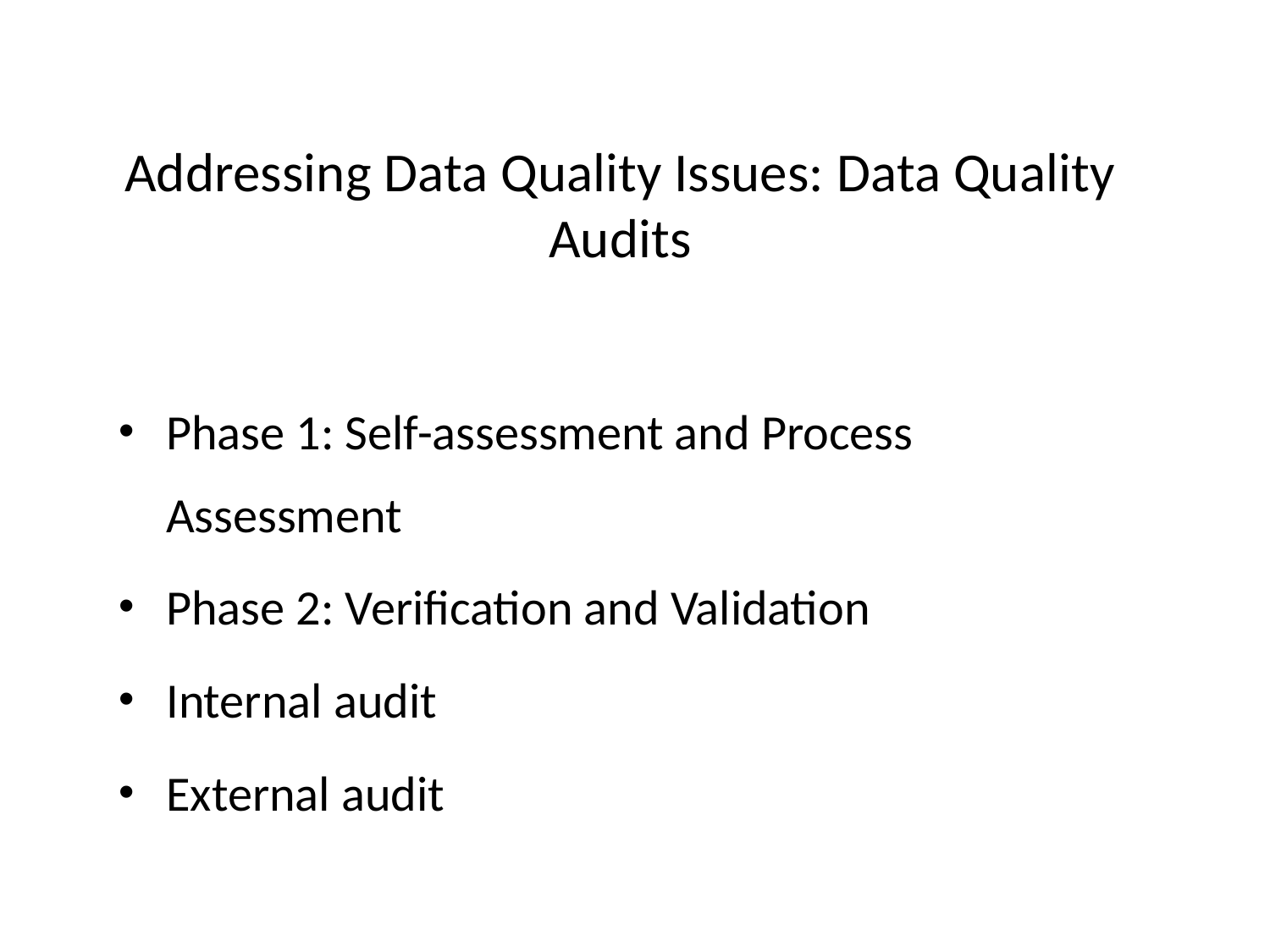

# Addressing Data Quality Issues: Data Quality Audits
Phase 1: Self-assessment and Process Assessment
Phase 2: Verification and Validation
Internal audit
External audit